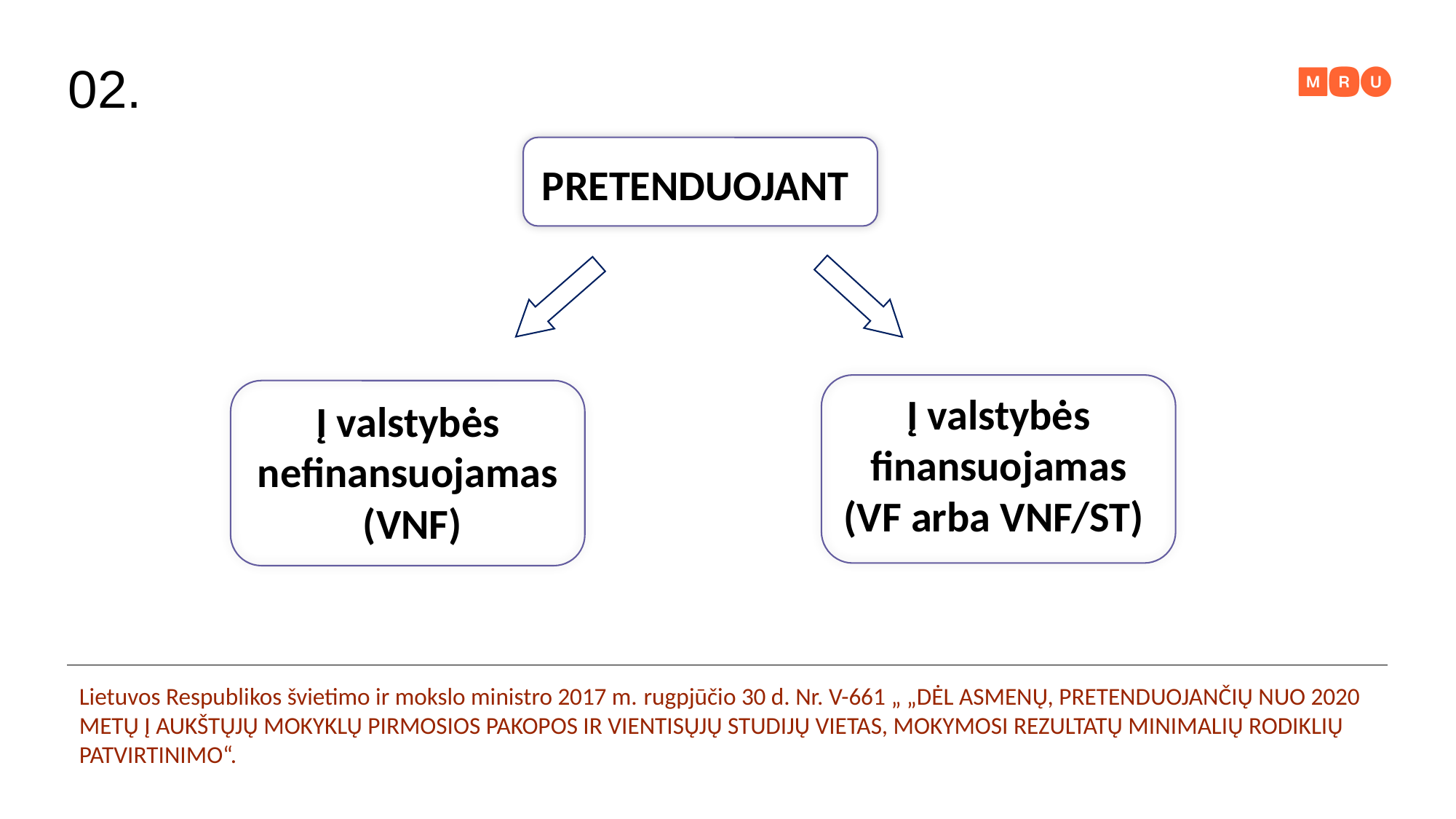

02.

PRETENDUOJANT

Į valstybės
finansuojamas
(VF arba VNF/ST)

Į valstybės
nefinansuojamas
 (VNF)
Lietuvos Respublikos švietimo ir mokslo ministro 2017 m. rugpjūčio 30 d. Nr. V-661 „ „DĖL ASMENŲ, PRETENDUOJANČIŲ NUO 2020 METŲ Į AUKŠTŲJŲ MOKYKLŲ PIRMOSIOS PAKOPOS IR VIENTISŲJŲ STUDIJŲ VIETAS, MOKYMOSI REZULTATŲ MINIMALIŲ RODIKLIŲ PATVIRTINIMO“.